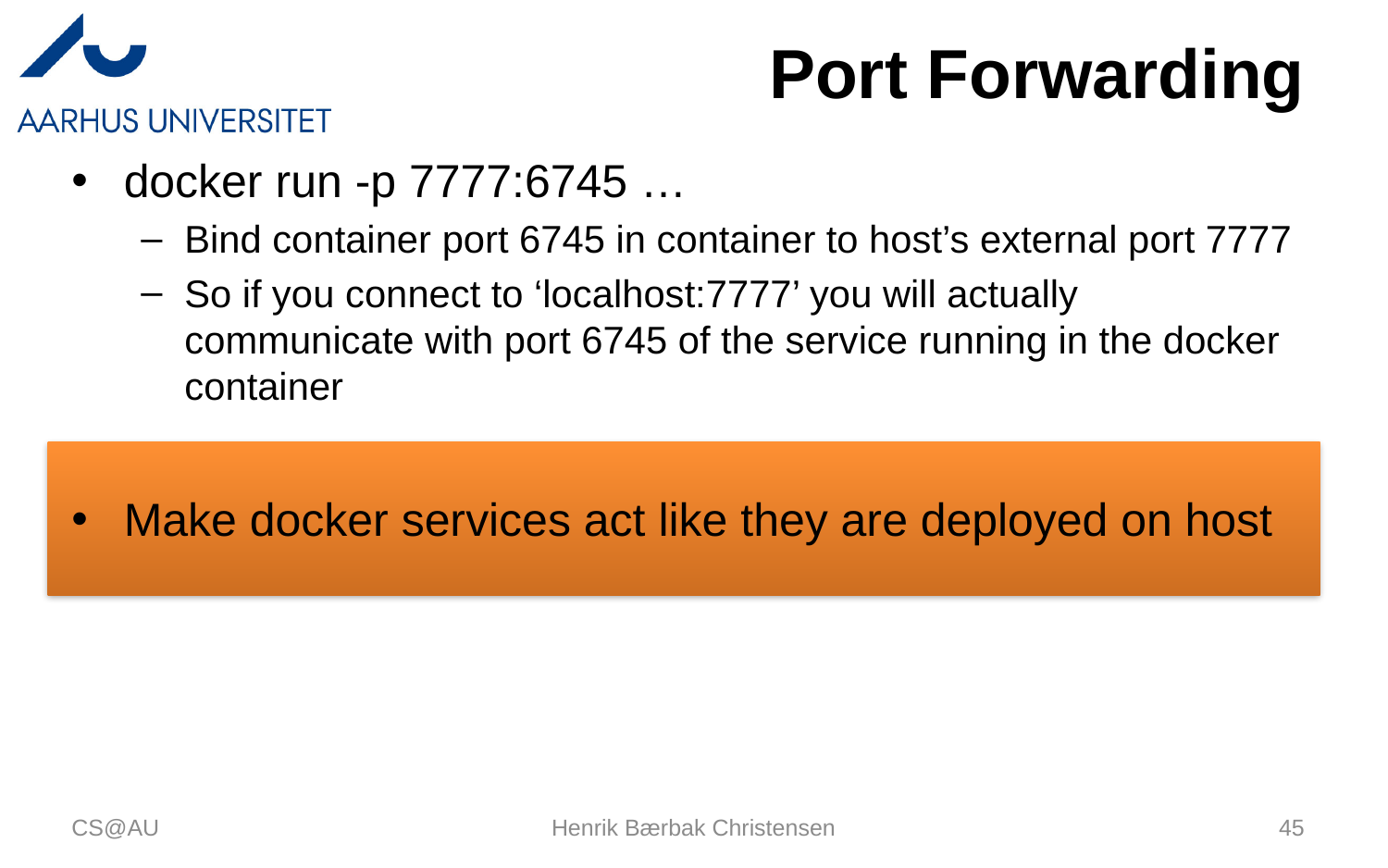

# Port Forwarding
docker run -p 7777:6745 …
Bind container port 6745 in container to host’s external port 7777
So if you connect to ‘localhost:7777’ you will actually communicate with port 6745 of the service running in the docker container

Make docker services act like they are deployed on host

CS@AU
Henrik Bærbak Christensen
45